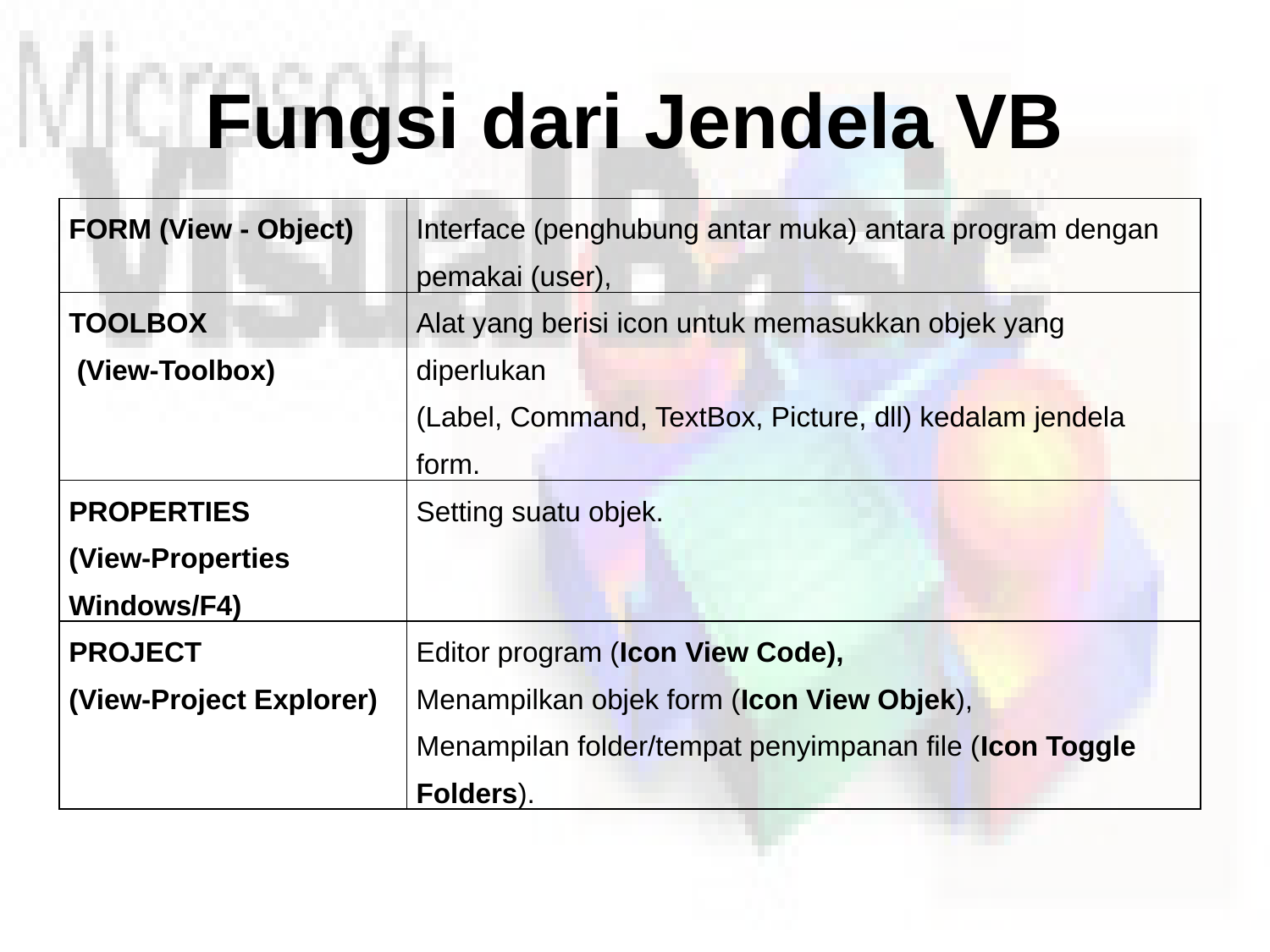

# Fungsi dari Jendela VB
| FORM (View - Object) | Interface (penghubung antar muka) antara program dengan pemakai (user), |
| --- | --- |
| TOOLBOX (View-Toolbox) | Alat yang berisi icon untuk memasukkan objek yang diperlukan (Label, Command, TextBox, Picture, dll) kedalam jendela form. |
| PROPERTIES (View-Properties Windows/F4) | Setting suatu objek. |
| PROJECT (View-Project Explorer) | Editor program (Icon View Code), Menampilkan objek form (Icon View Objek), Menampilan folder/tempat penyimpanan file (Icon Toggle Folders). |